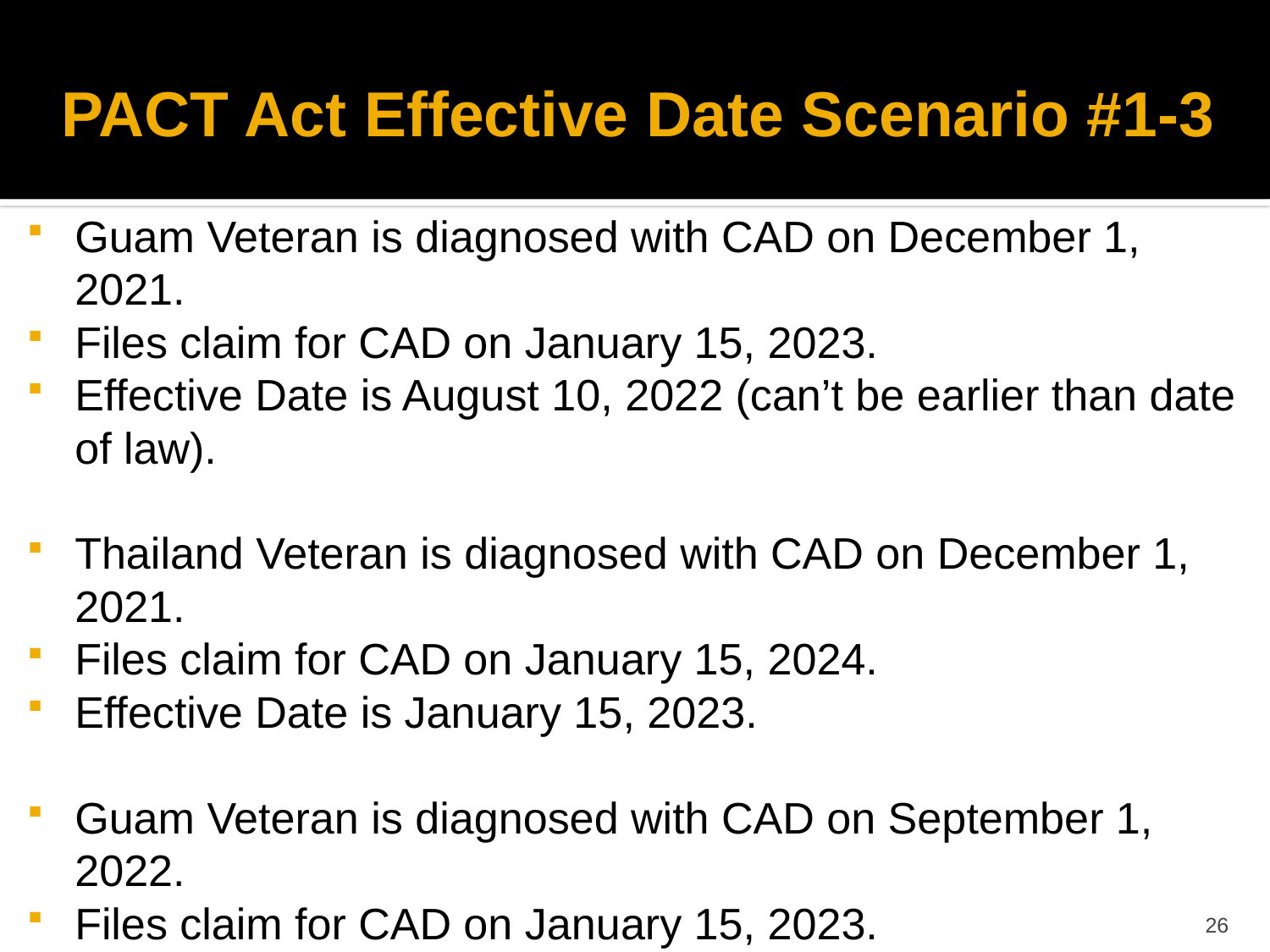

# PACT Act Effective Date Scenario #1-3
Guam Veteran is diagnosed with CAD on December 1, 2021.
Files claim for CAD on January 15, 2023.
Effective Date is August 10, 2022 (can’t be earlier than date of law).

Thailand Veteran is diagnosed with CAD on December 1, 2021.
Files claim for CAD on January 15, 2024.
Effective Date is January 15, 2023.

Guam Veteran is diagnosed with CAD on September 1, 2022.
Files claim for CAD on January 15, 2023.
Effective Date is January 15, 2023 (because he didn’t continuously meet all of the criteria for benefits).

26